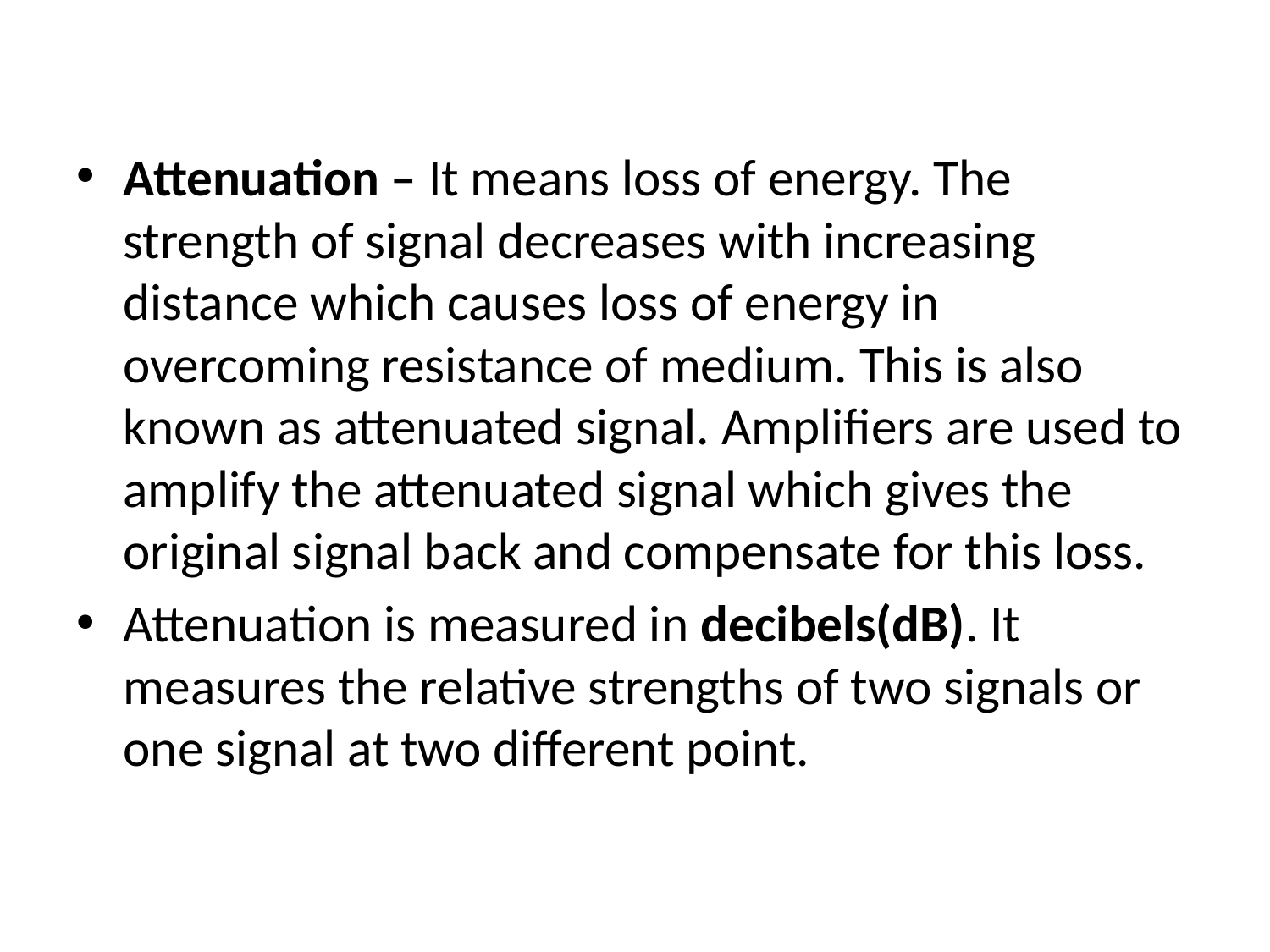

#
Attenuation – It means loss of energy. The strength of signal decreases with increasing distance which causes loss of energy in overcoming resistance of medium. This is also known as attenuated signal. Amplifiers are used to amplify the attenuated signal which gives the original signal back and compensate for this loss.
Attenuation is measured in decibels(dB). It measures the relative strengths of two signals or one signal at two different point.